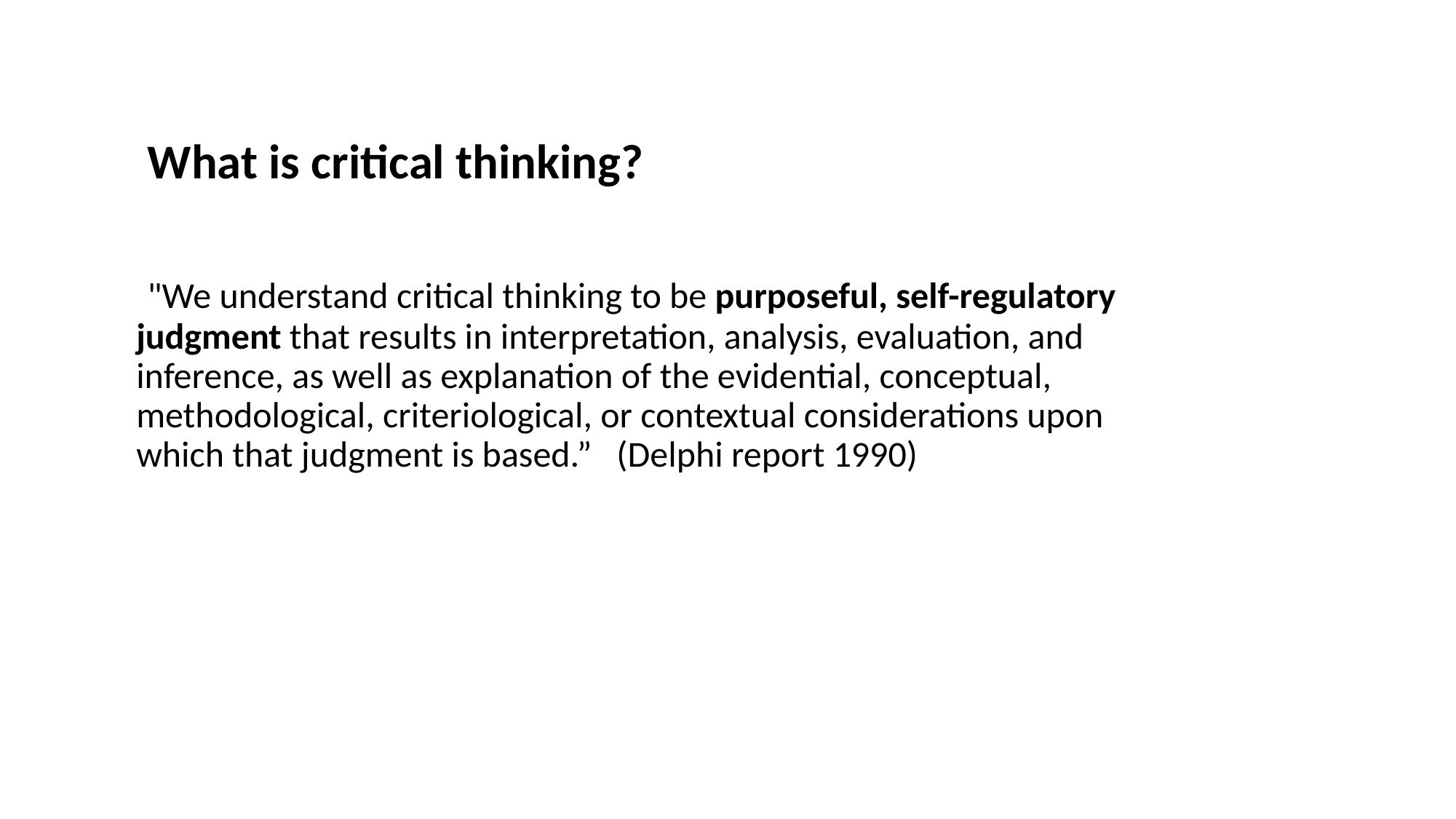

What is critical thinking?

    "We understand critical thinking to be purposeful, self-regulatory judgment that results in interpretation, analysis, evaluation, and inference, as well as explanation of the evidential, conceptual, methodological, criteriological, or contextual considerations upon which that judgment is based.”   (Delphi report 1990)